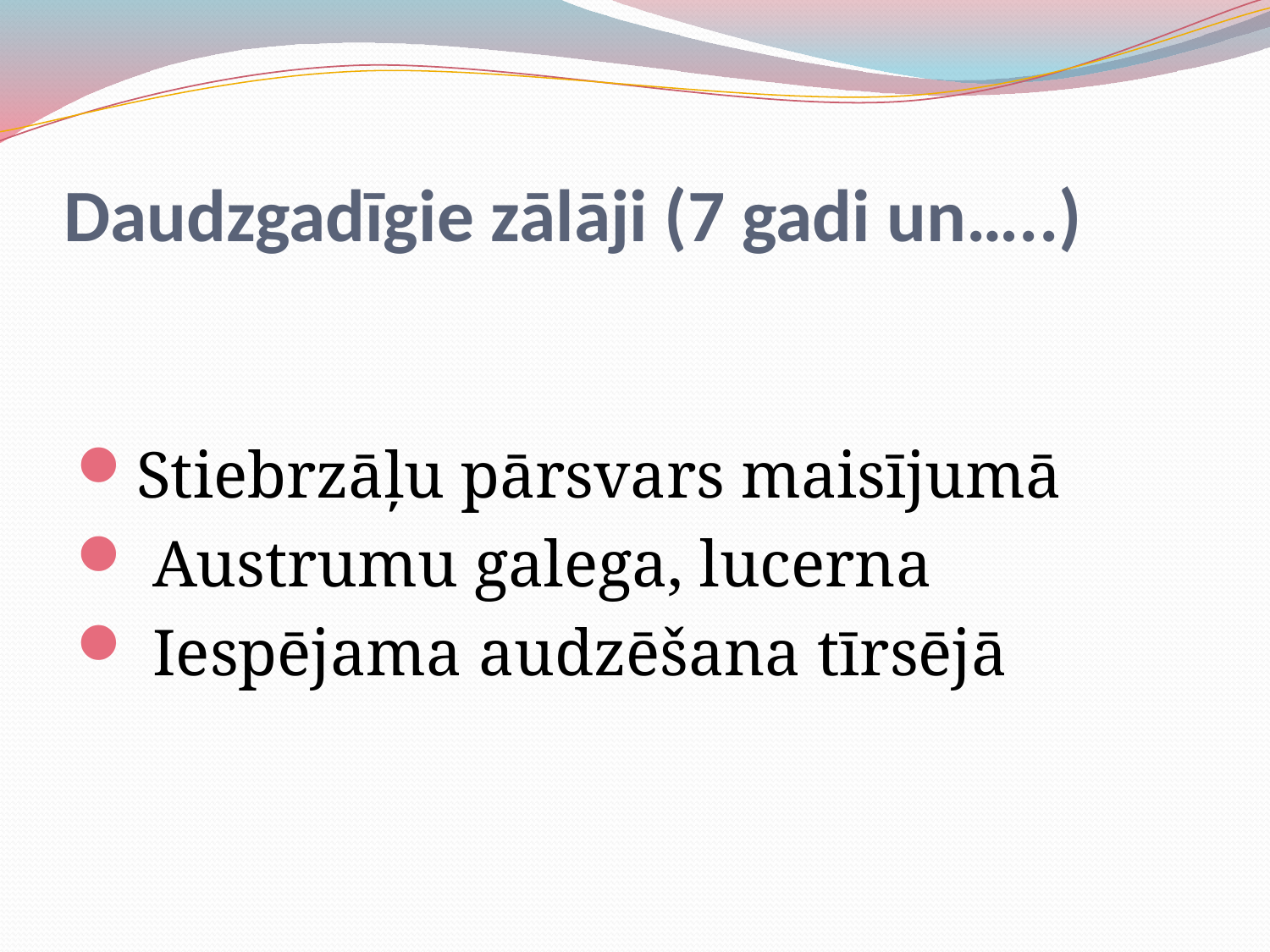

# Daudzgadīgie zālāji (7 gadi un…..)

Stiebrzāļu pārsvars maisījumā
 Austrumu galega, lucerna
 Iespējama audzēšana tīrsējā